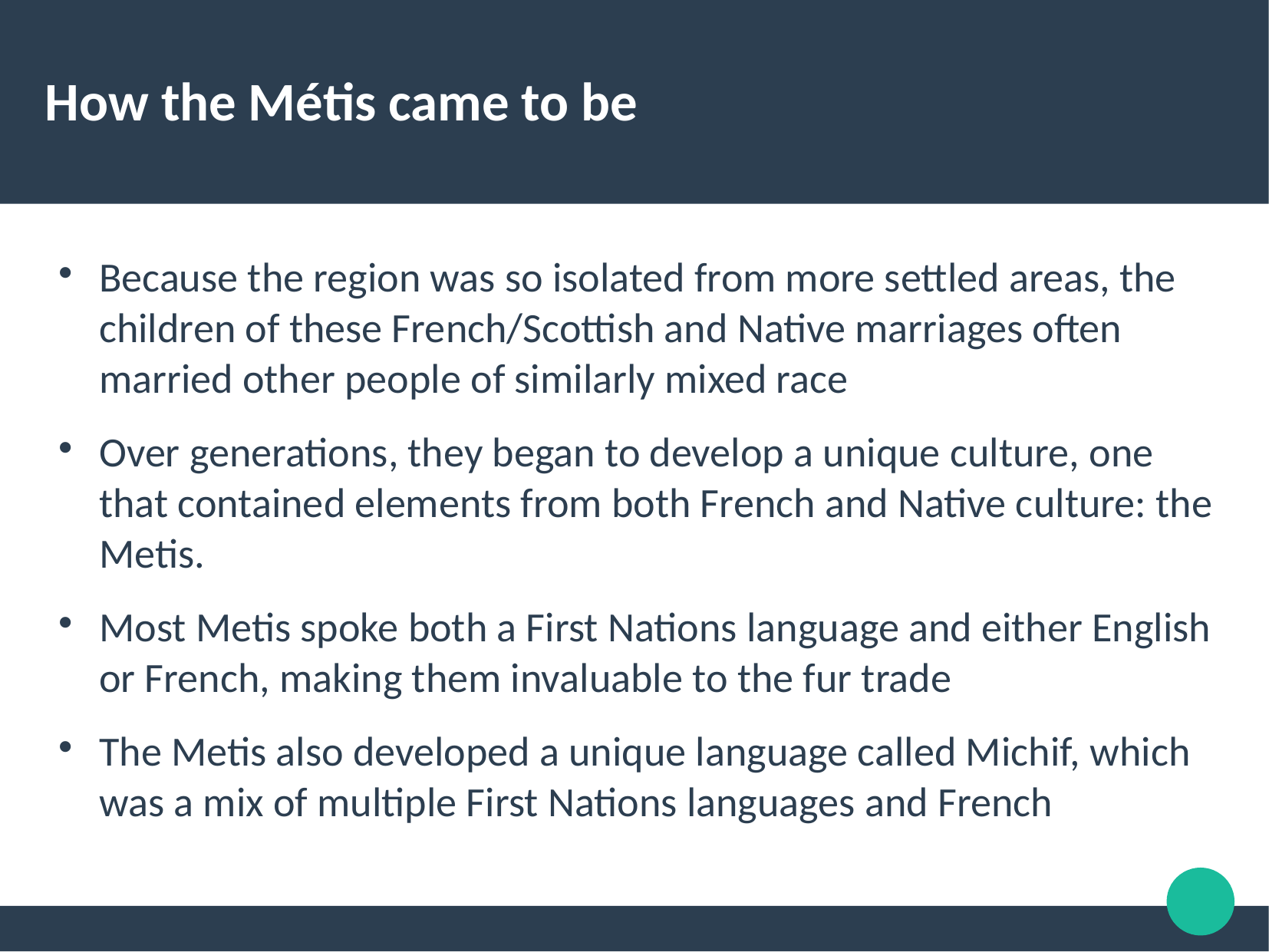

How the Métis came to be
Because the region was so isolated from more settled areas, the children of these French/Scottish and Native marriages often married other people of similarly mixed race
Over generations, they began to develop a unique culture, one that contained elements from both French and Native culture: the Metis.
Most Metis spoke both a First Nations language and either English or French, making them invaluable to the fur trade
The Metis also developed a unique language called Michif, which was a mix of multiple First Nations languages and French